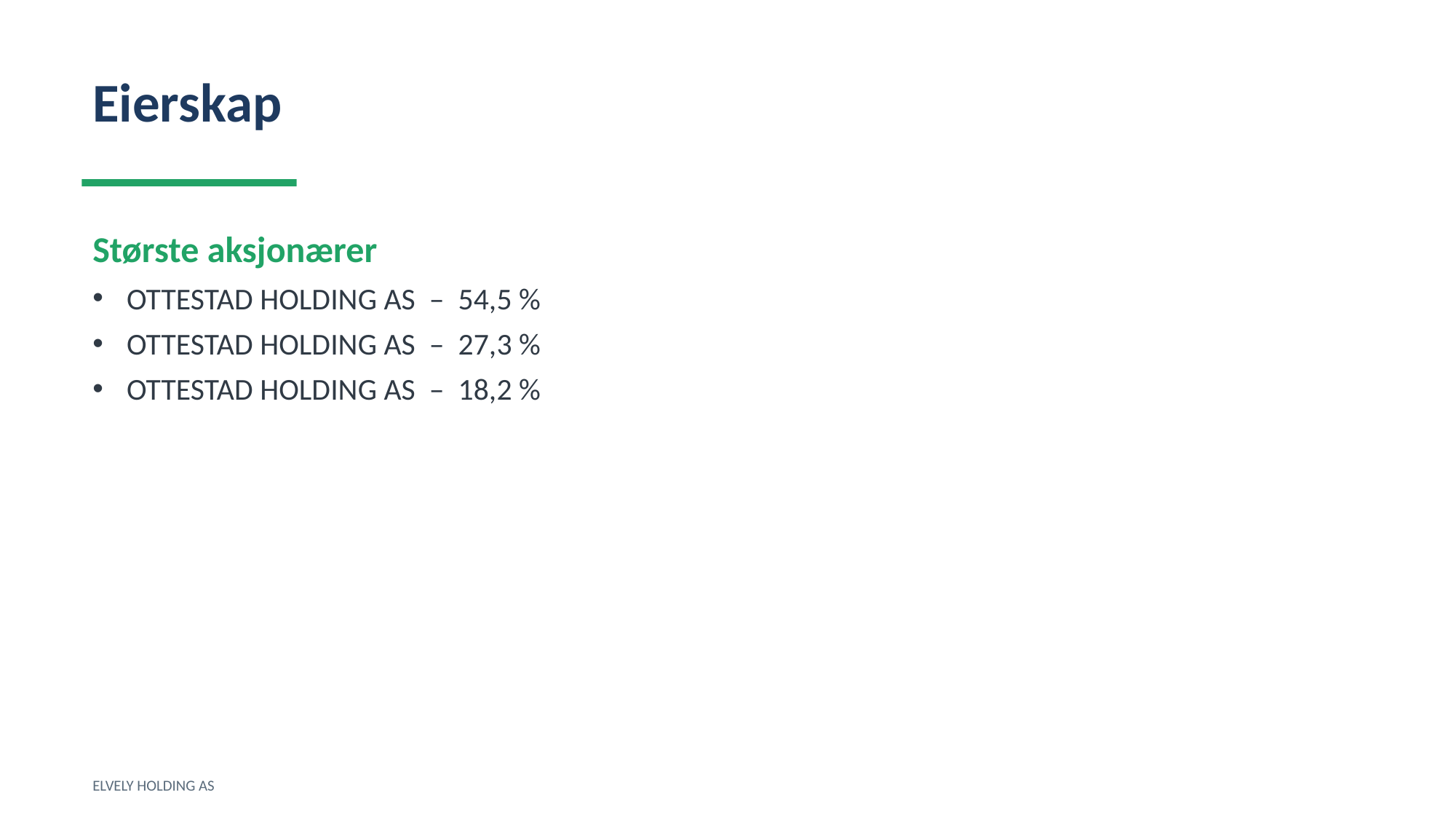

Eierskap

Største aksjonærer
OTTESTAD HOLDING AS  –  54,5 %
OTTESTAD HOLDING AS  –  27,3 %
OTTESTAD HOLDING AS  –  18,2 %
ELVELY HOLDING AS